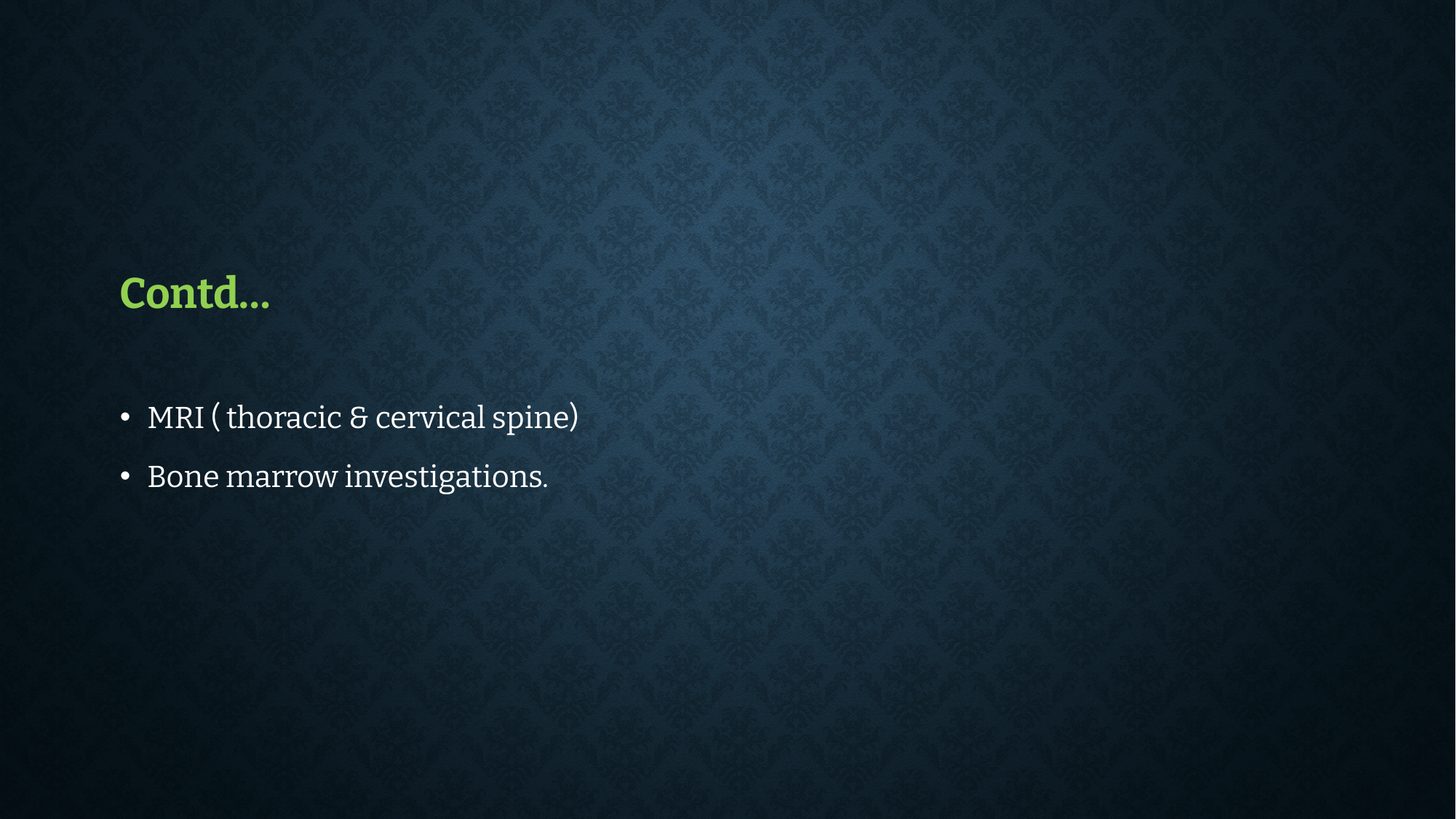

#
Contd…

MRI ( thoracic & cervical spine)
Bone marrow investigations.